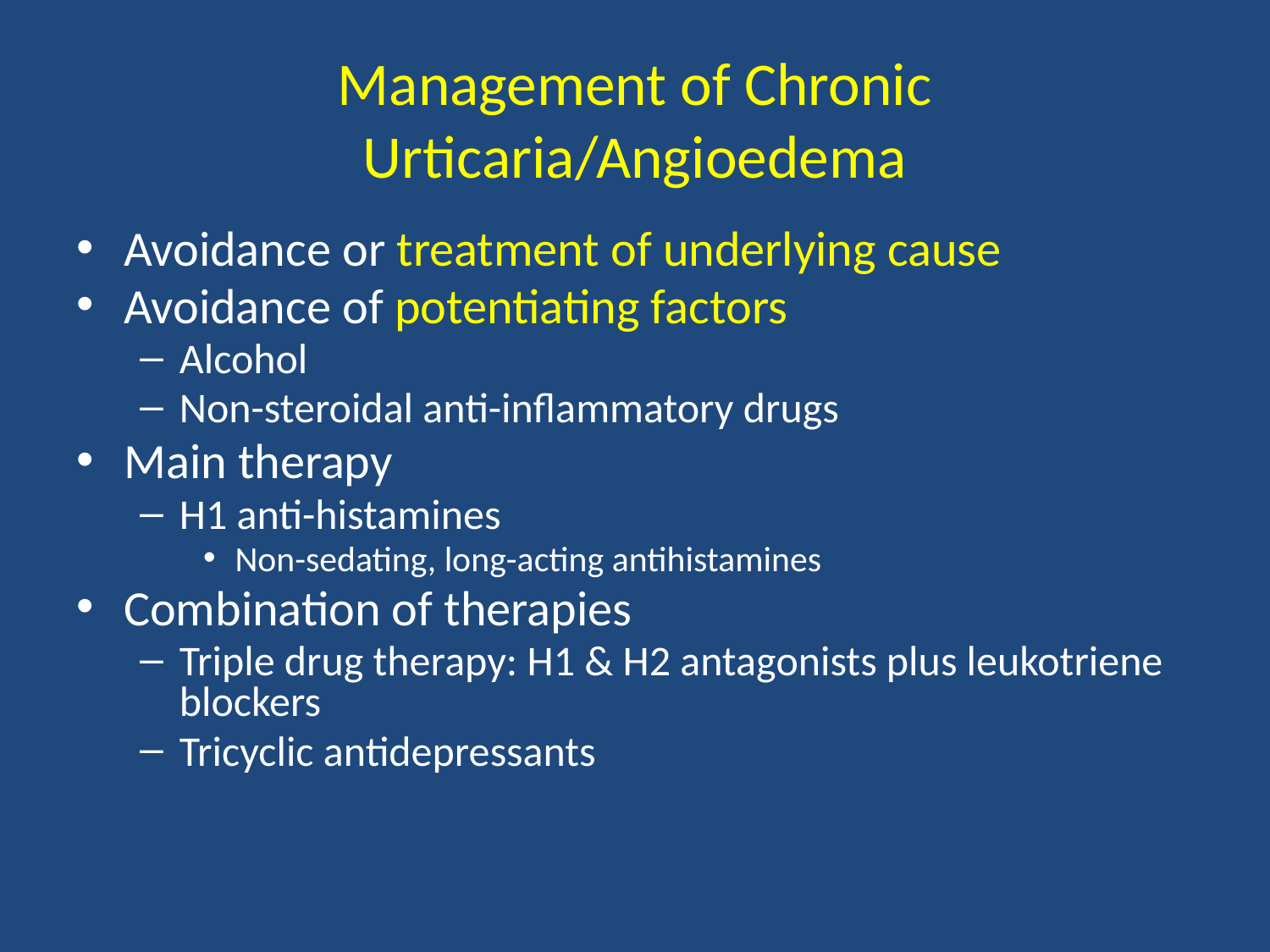

# Management of Chronic Urticaria/Angioedema
Avoidance or treatment of underlying cause
Avoidance of potentiating factors
Alcohol
Non-steroidal anti-inflammatory drugs
Main therapy
H1 anti-histamines
Non-sedating, long-acting antihistamines
Combination of therapies
Triple drug therapy: H1 & H2 antagonists plus leukotriene blockers
Tricyclic antidepressants